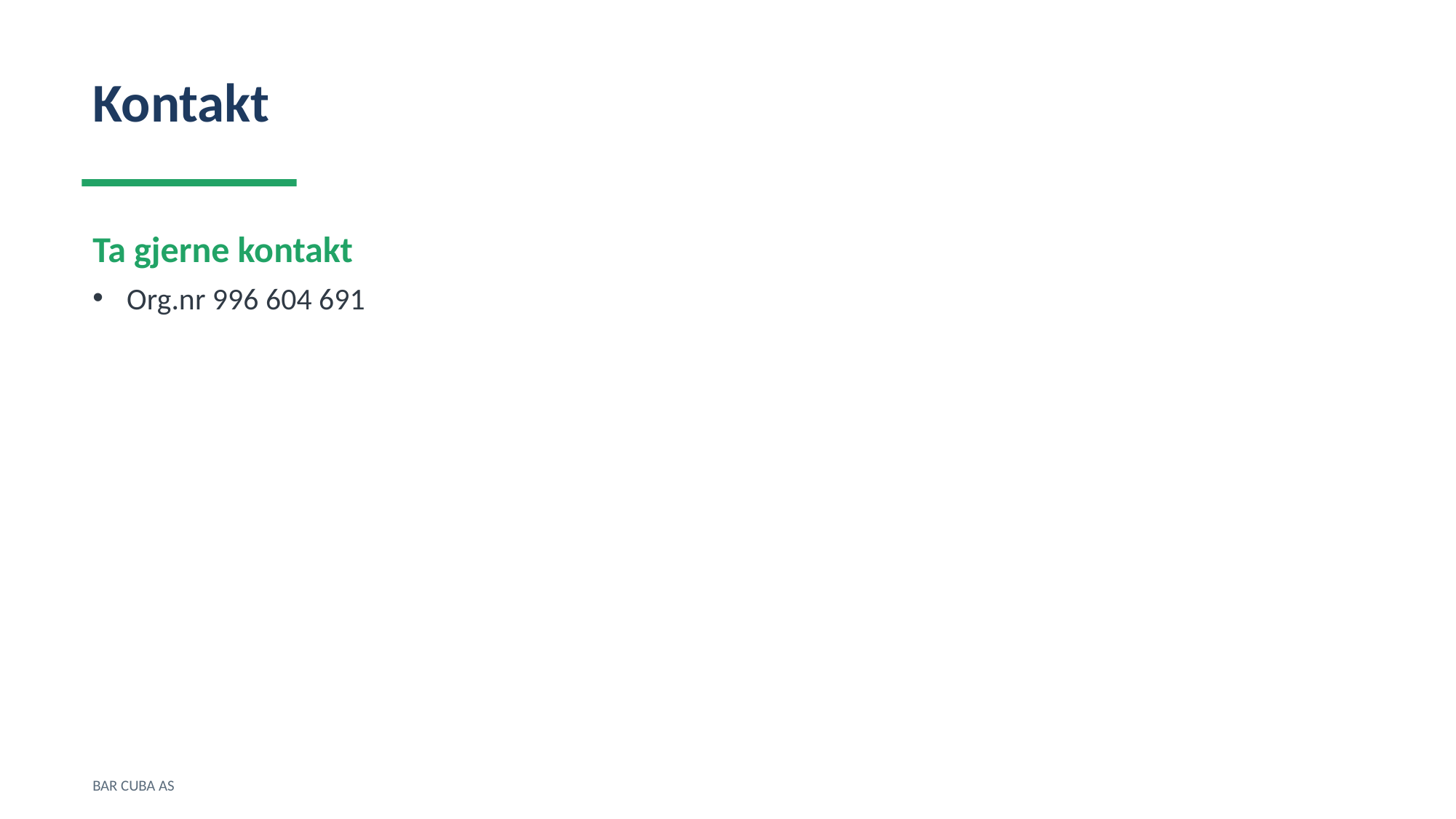

Kontakt

Ta gjerne kontakt
Org.nr 996 604 691
BAR CUBA AS